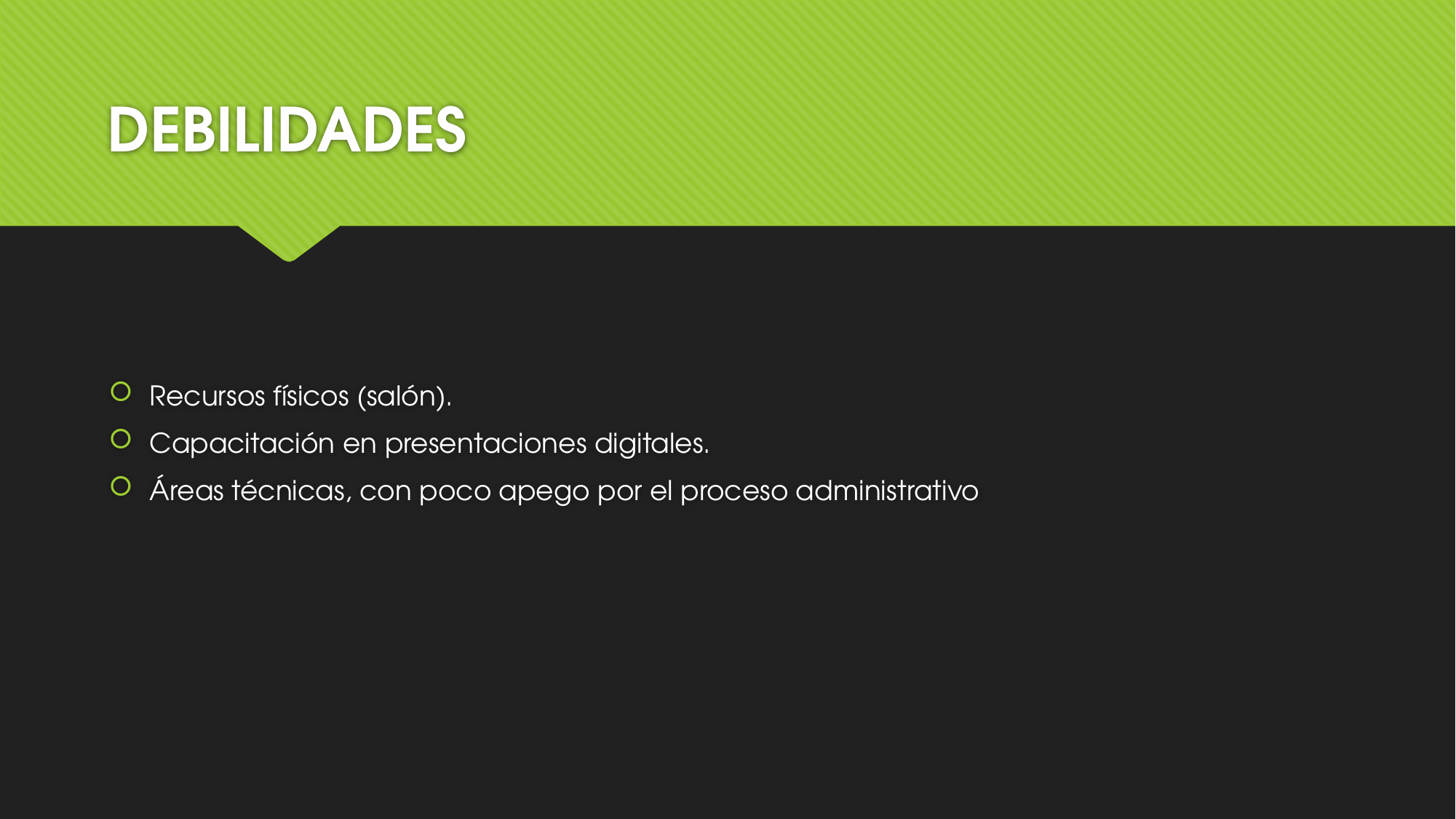

# DEBILIDADES
Recursos físicos (salón).
Capacitación en presentaciones digitales.
Áreas técnicas, con poco apego por el proceso administrativo